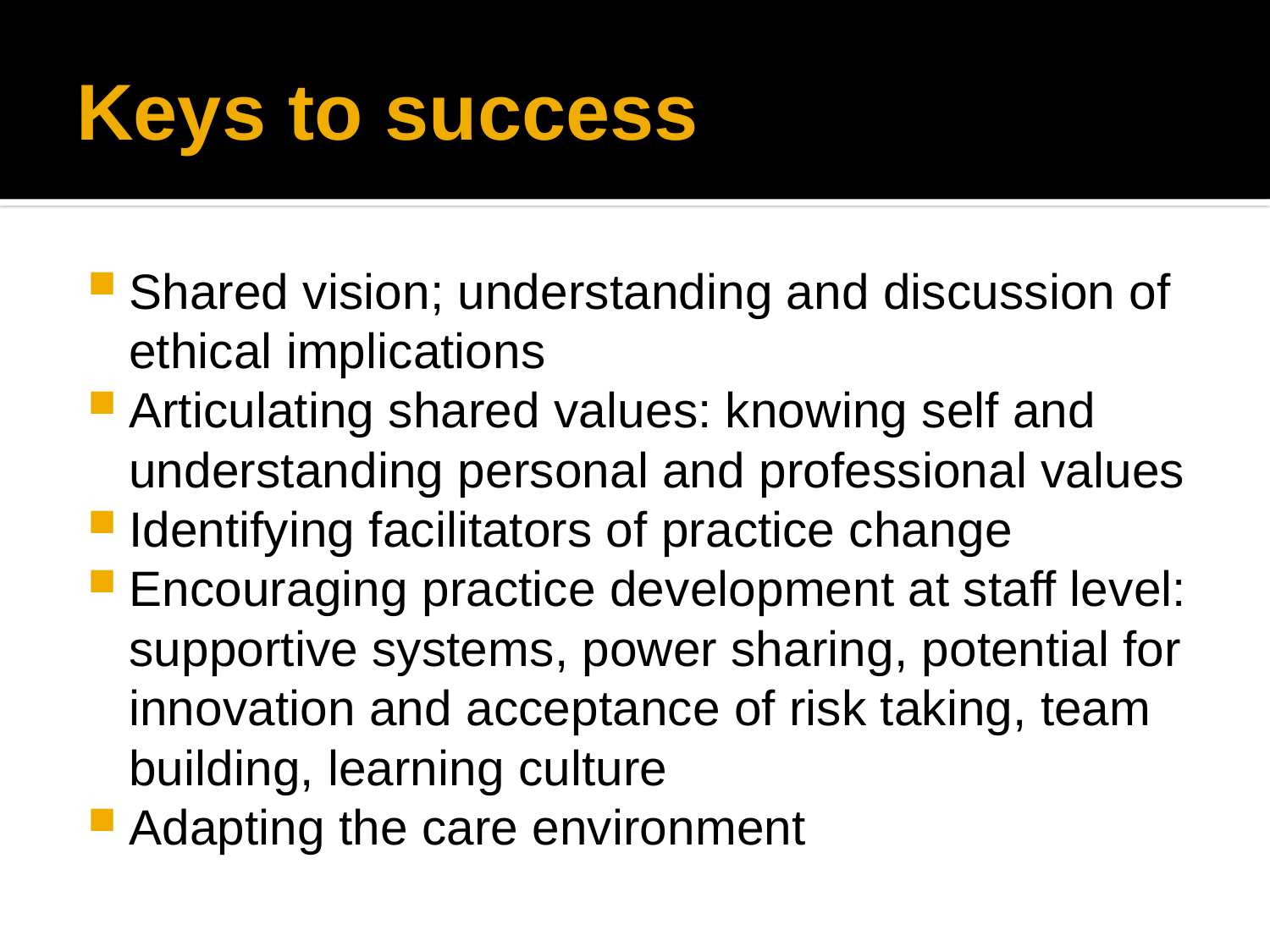

# Keys to success
Shared vision; understanding and discussion of ethical implications
Articulating shared values: knowing self and understanding personal and professional values
Identifying facilitators of practice change
Encouraging practice development at staff level: supportive systems, power sharing, potential for innovation and acceptance of risk taking, team building, learning culture
Adapting the care environment